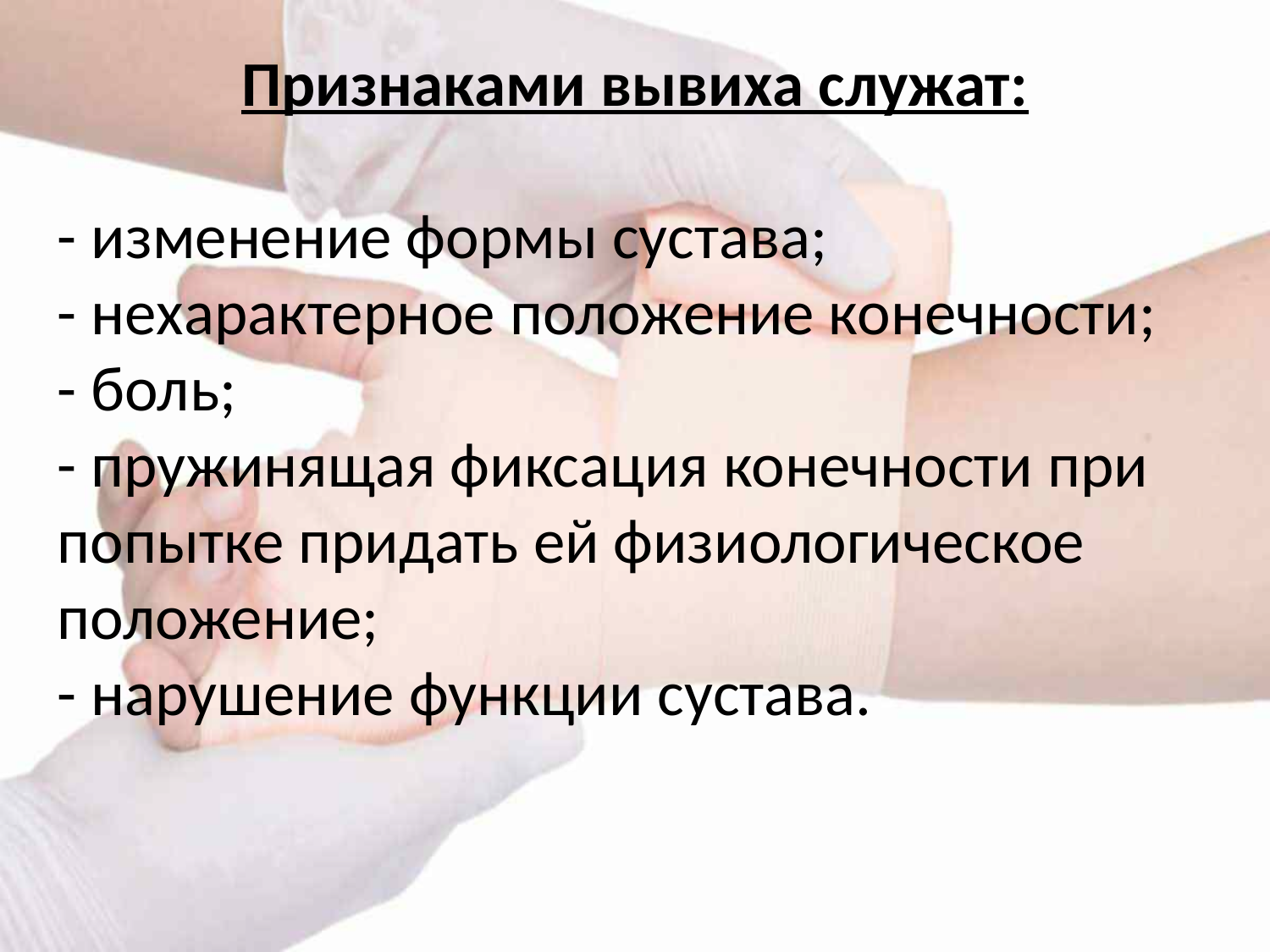

Признаками вывиха служат:

- изменение формы сустава;
- нехарактерное положение конечности;
- боль;
- пружинящая фиксация конечности при попытке придать ей физиологическое положение;
- нарушение функции сустава.